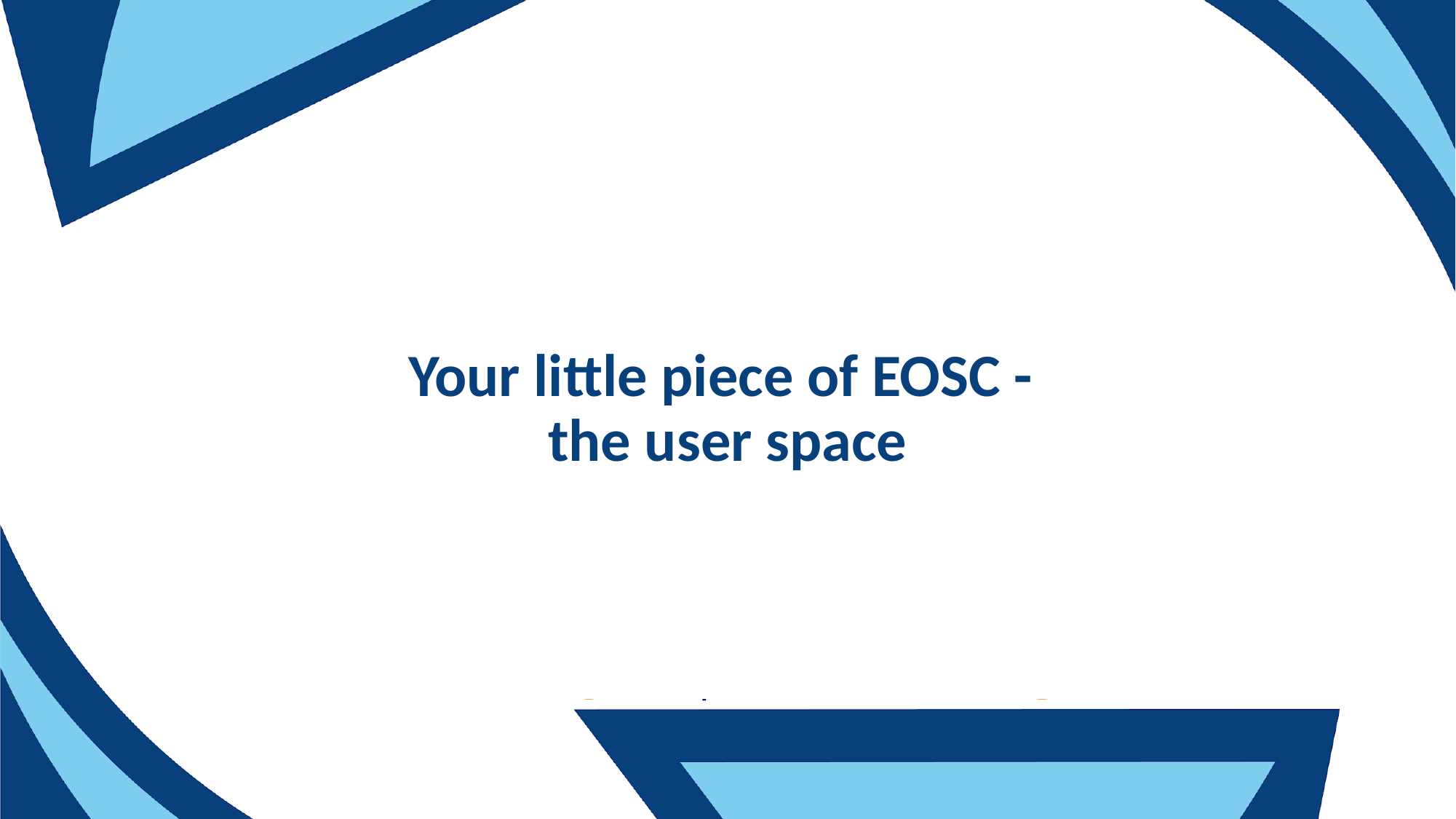

# Your little piece of EOSC -
the user space